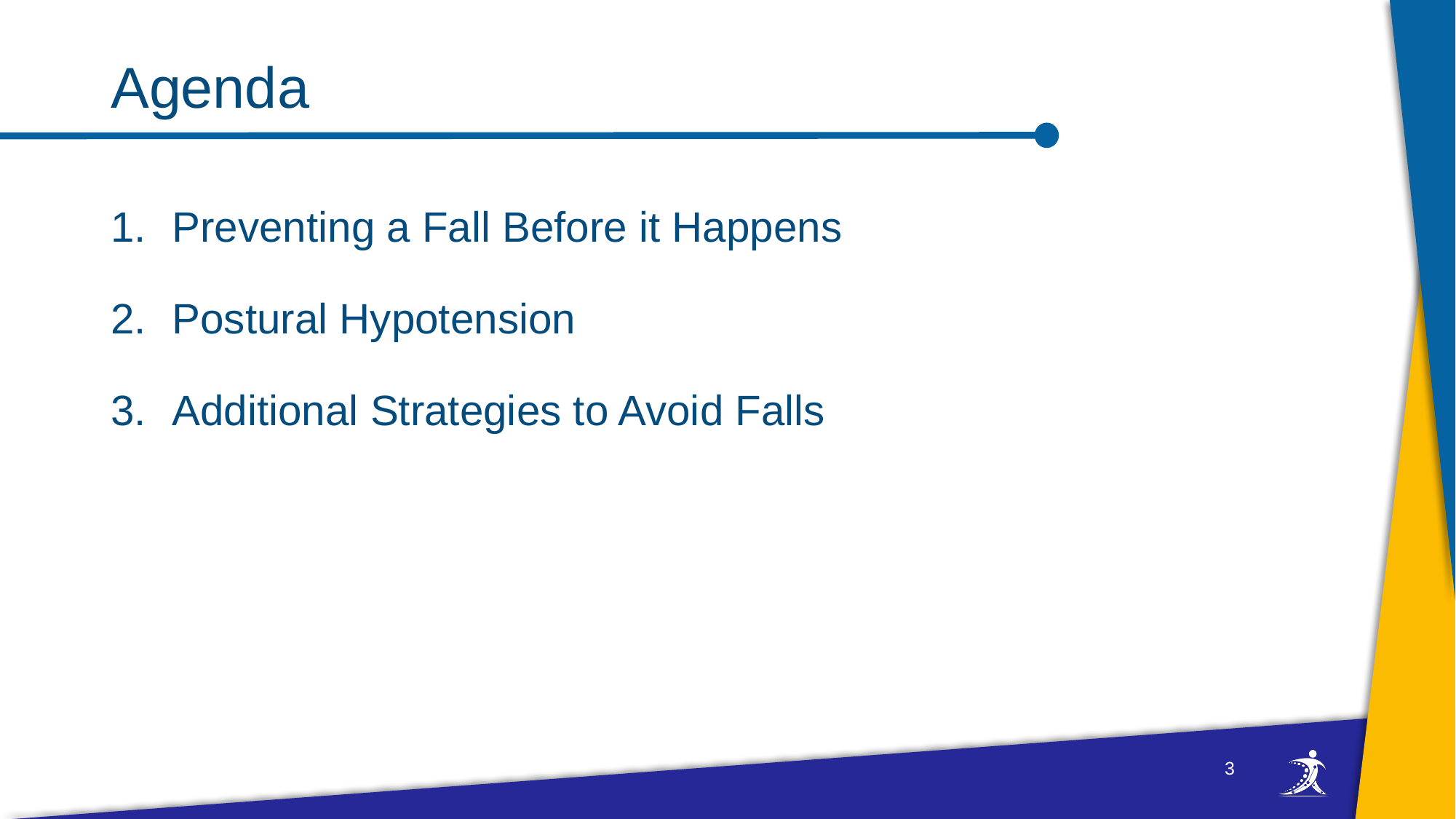

# Agenda
Preventing a Fall Before it Happens

Postural Hypotension

Additional Strategies to Avoid Falls